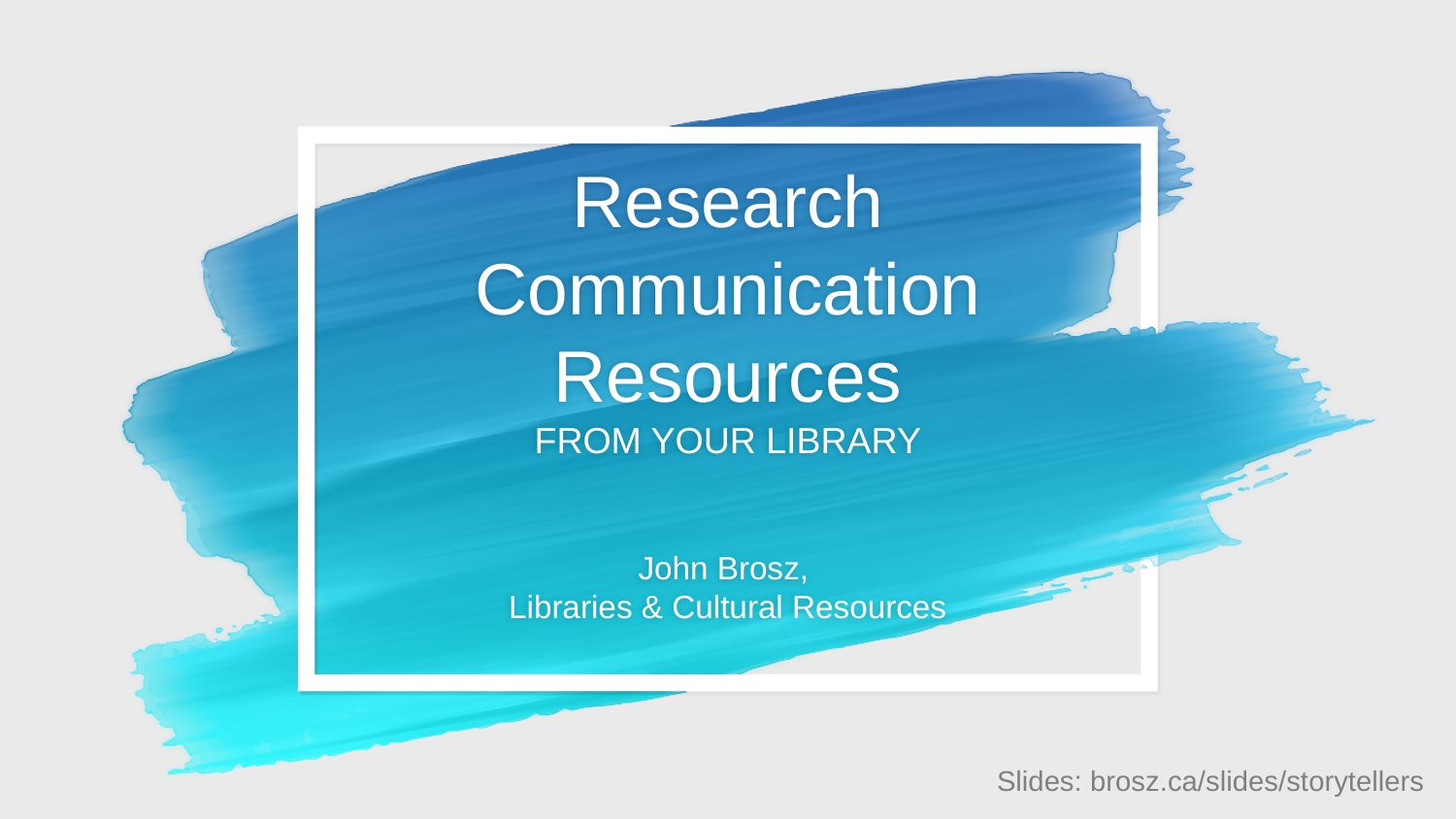

# Research Communication Resources FROM YOUR LIBRARY

John Brosz,
Libraries & Cultural Resources

Slides: brosz.ca/slides/storytellers